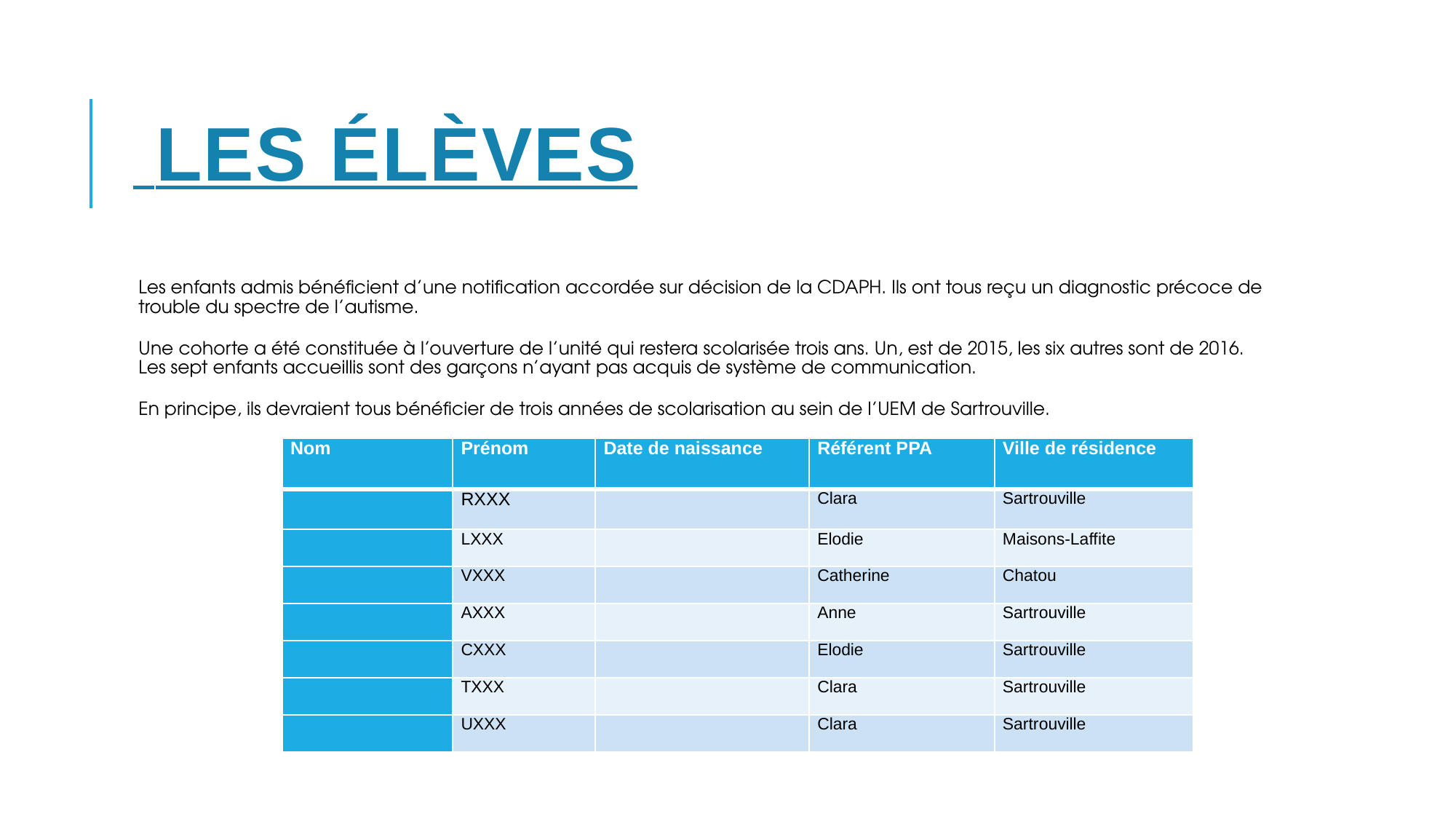

# LES ÉLÈVES
Les enfants admis bénéficient d’une notification accordée sur décision de la CDAPH. Ils ont tous reçu un diagnostic précoce de trouble du spectre de l’autisme.
Une cohorte a été constituée à l’ouverture de l’unité qui restera scolarisée trois ans. Un, est de 2015, les six autres sont de 2016. Les sept enfants accueillis sont des garçons n’ayant pas acquis de système de communication.
En principe, ils devraient tous bénéficier de trois années de scolarisation au sein de l’UEM de Sartrouville.

| Nom | Prénom | Date de naissance | Référent PPA | Ville de résidence |
| --- | --- | --- | --- | --- |
|  | RXXX |  | Clara | Sartrouville |
|  | LXXX |  | Elodie | Maisons-Laffite |
|  | VXXX |  | Catherine | Chatou |
|  | AXXX |  | Anne | Sartrouville |
|  | CXXX |  | Elodie | Sartrouville |
|  | TXXX |  | Clara | Sartrouville |
|  | UXXX |  | Clara | Sartrouville |